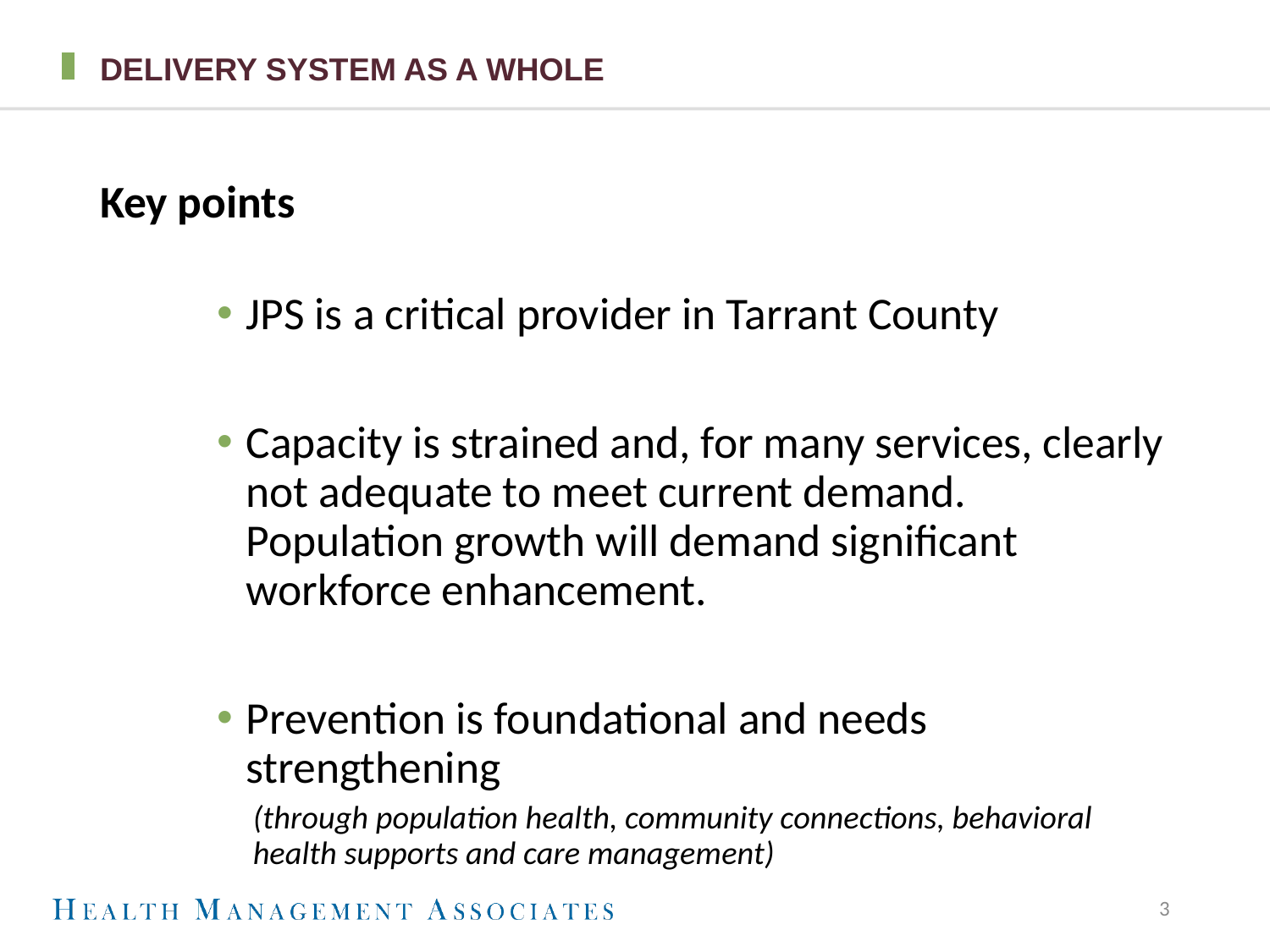

# Delivery System as a Whole
Key points
JPS is a critical provider in Tarrant County

Capacity is strained and, for many services, clearly not adequate to meet current demand. Population growth will demand significant workforce enhancement.

Prevention is foundational and needs strengthening
(through population health, community connections, behavioral health supports and care management)
3